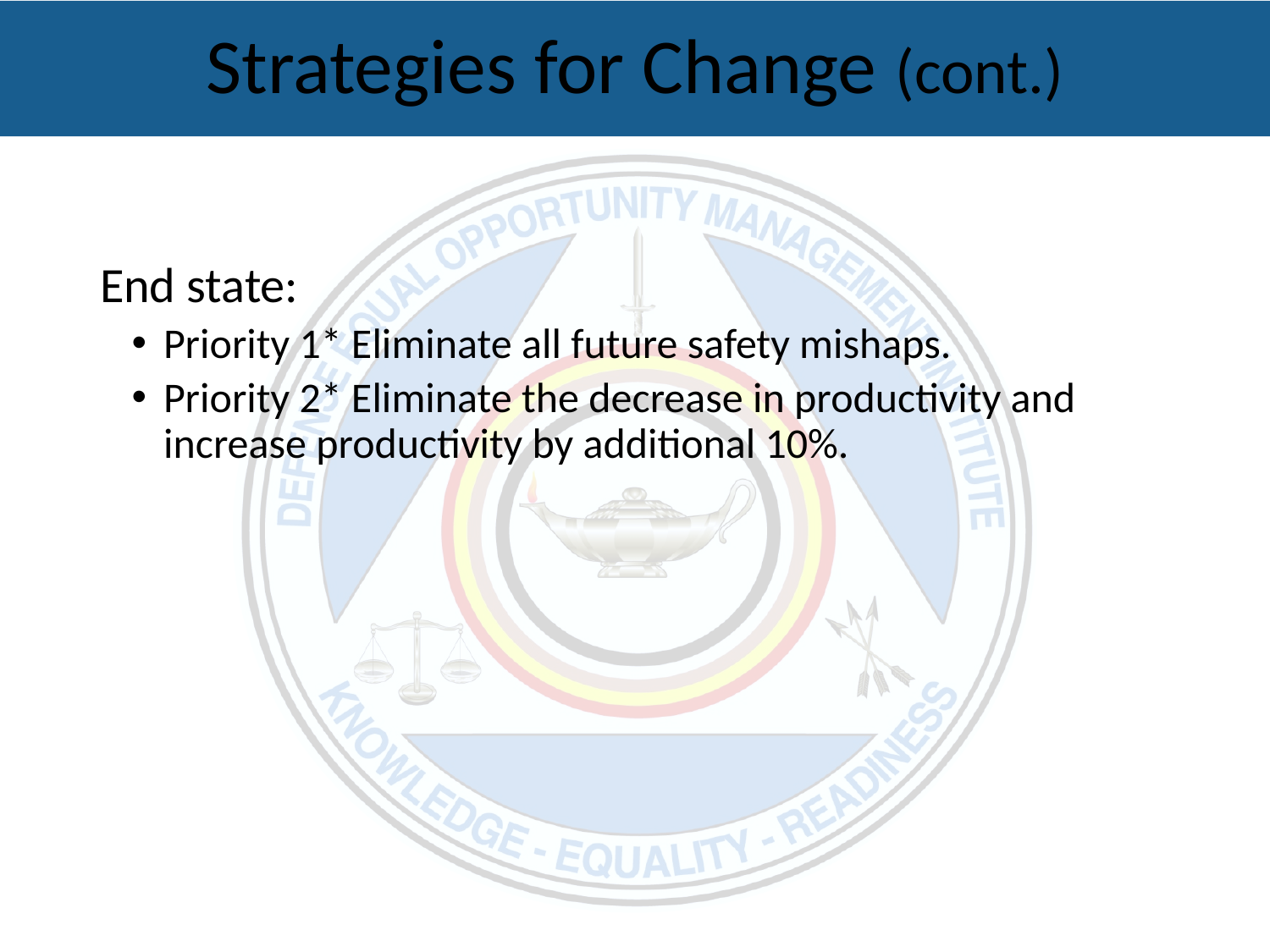

# Strategies for Change (cont.)
End state:
Priority 1* Eliminate all future safety mishaps.
Priority 2* Eliminate the decrease in productivity and increase productivity by additional 10%.